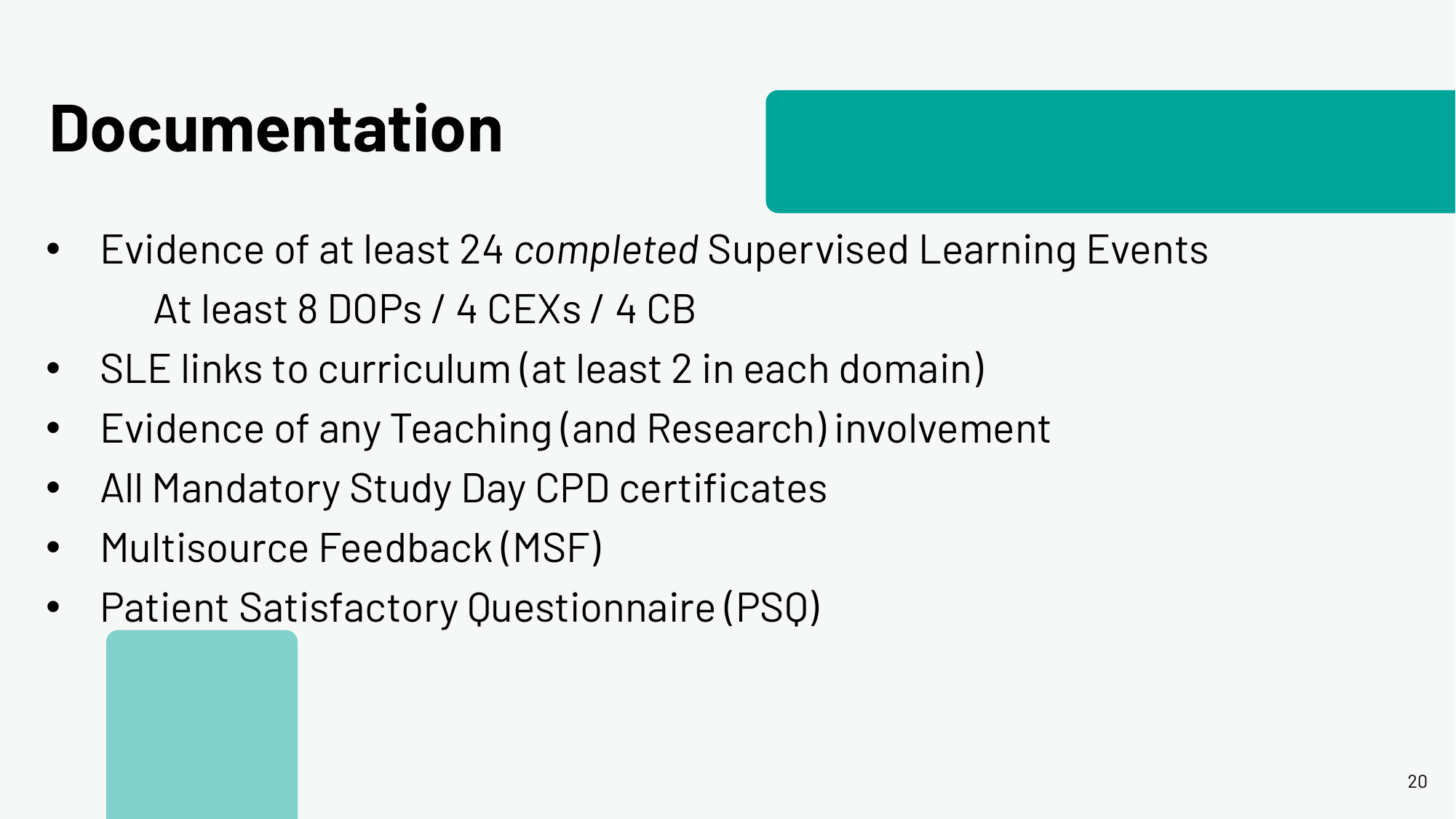

# Documentation
Evidence of at least 24 completed Supervised Learning Events
	At least 8 DOPs / 4 CEXs / 4 CB
SLE links to curriculum (at least 2 in each domain)
Evidence of any Teaching (and Research) involvement
All Mandatory Study Day CPD certificates
Multisource Feedback (MSF)
Patient Satisfactory Questionnaire (PSQ)